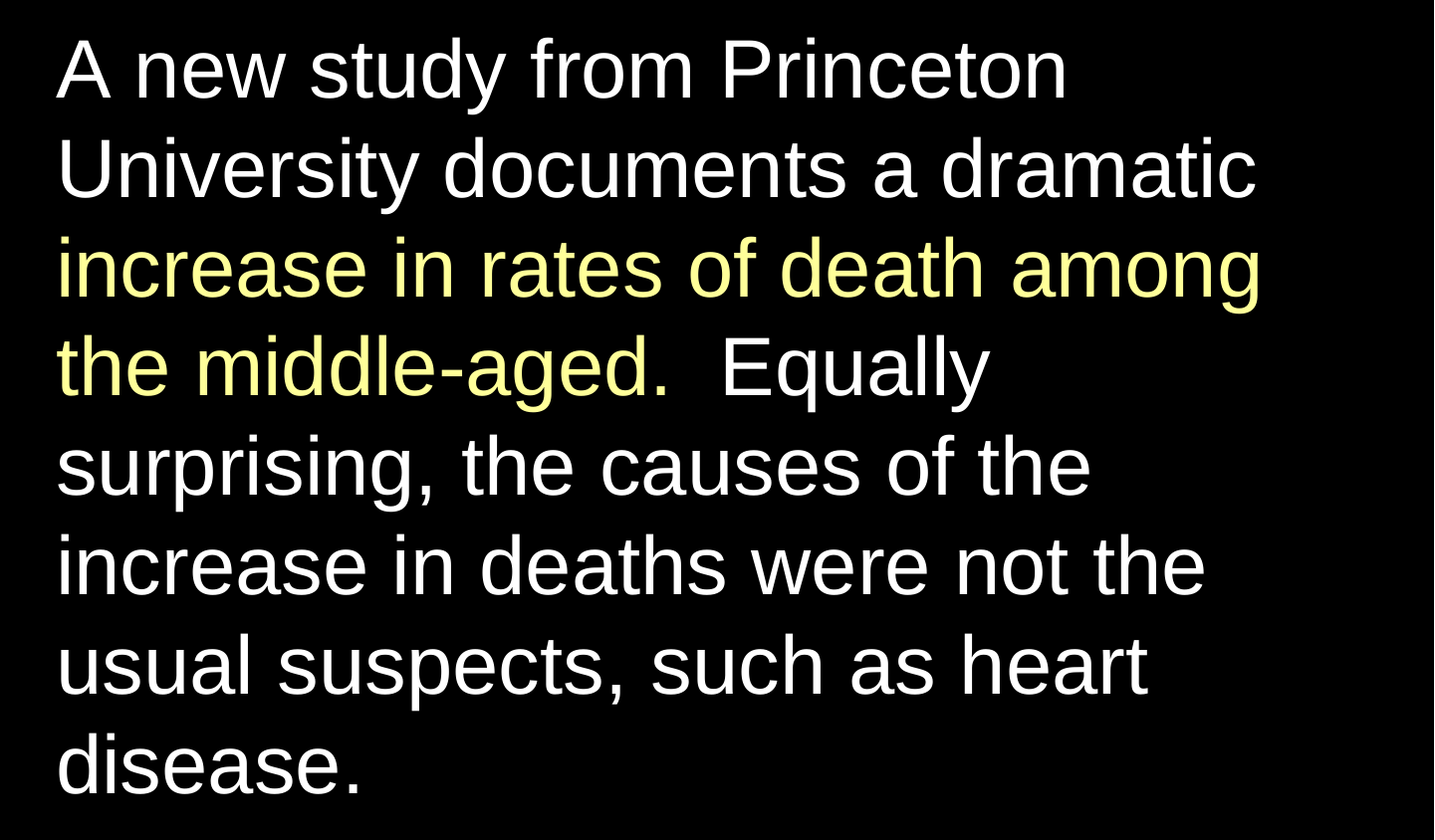

A new study from Princeton University documents a dramatic increase in rates of death among the middle-aged.  Equally surprising, the causes of the increase in deaths were not the usual suspects, such as heart disease.